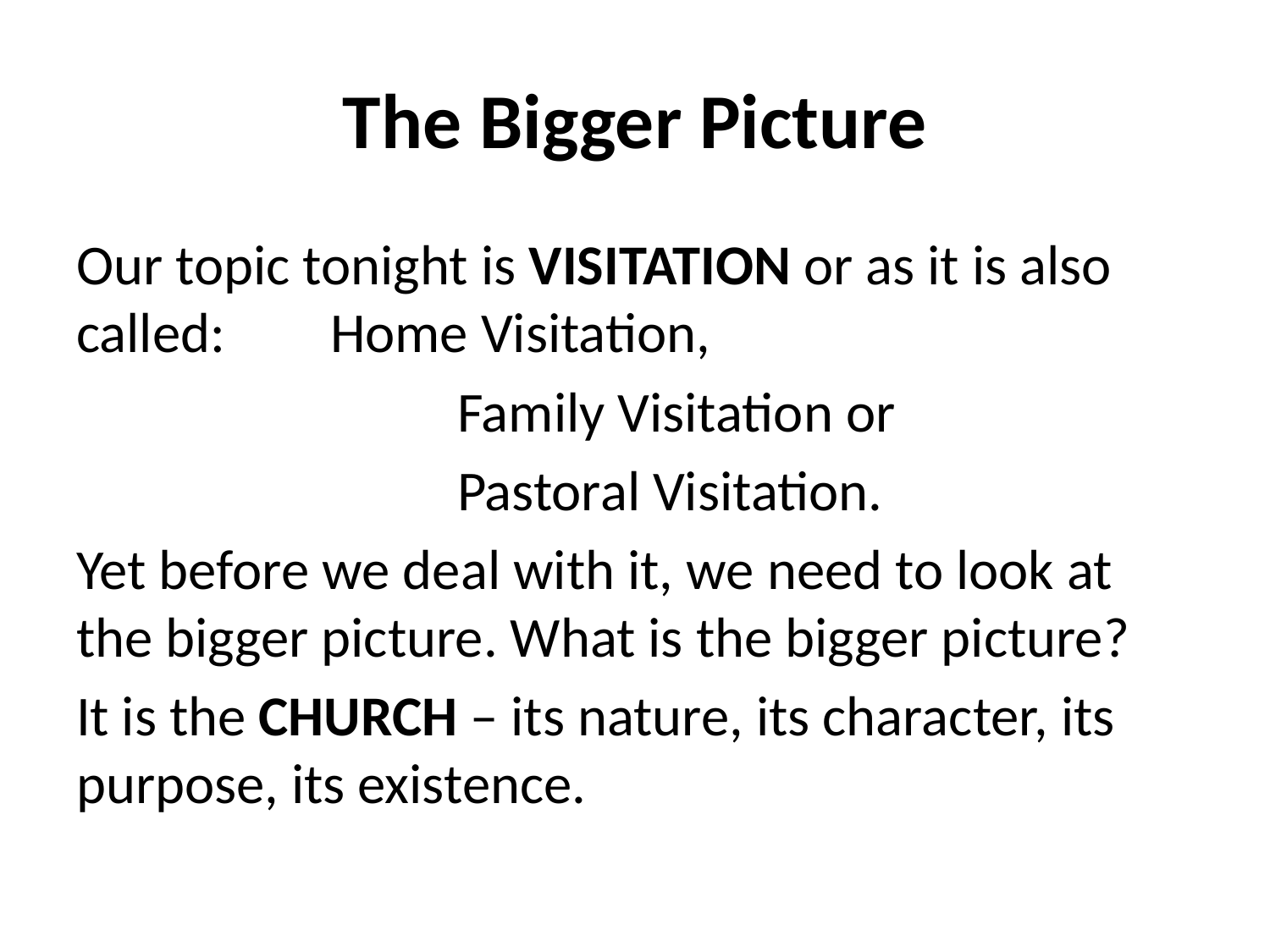

# The Bigger Picture
Our topic tonight is VISITATION or as it is also called: 	Home Visitation,
			Family Visitation or
			Pastoral Visitation.
Yet before we deal with it, we need to look at the bigger picture. What is the bigger picture?
It is the CHURCH – its nature, its character, its purpose, its existence.